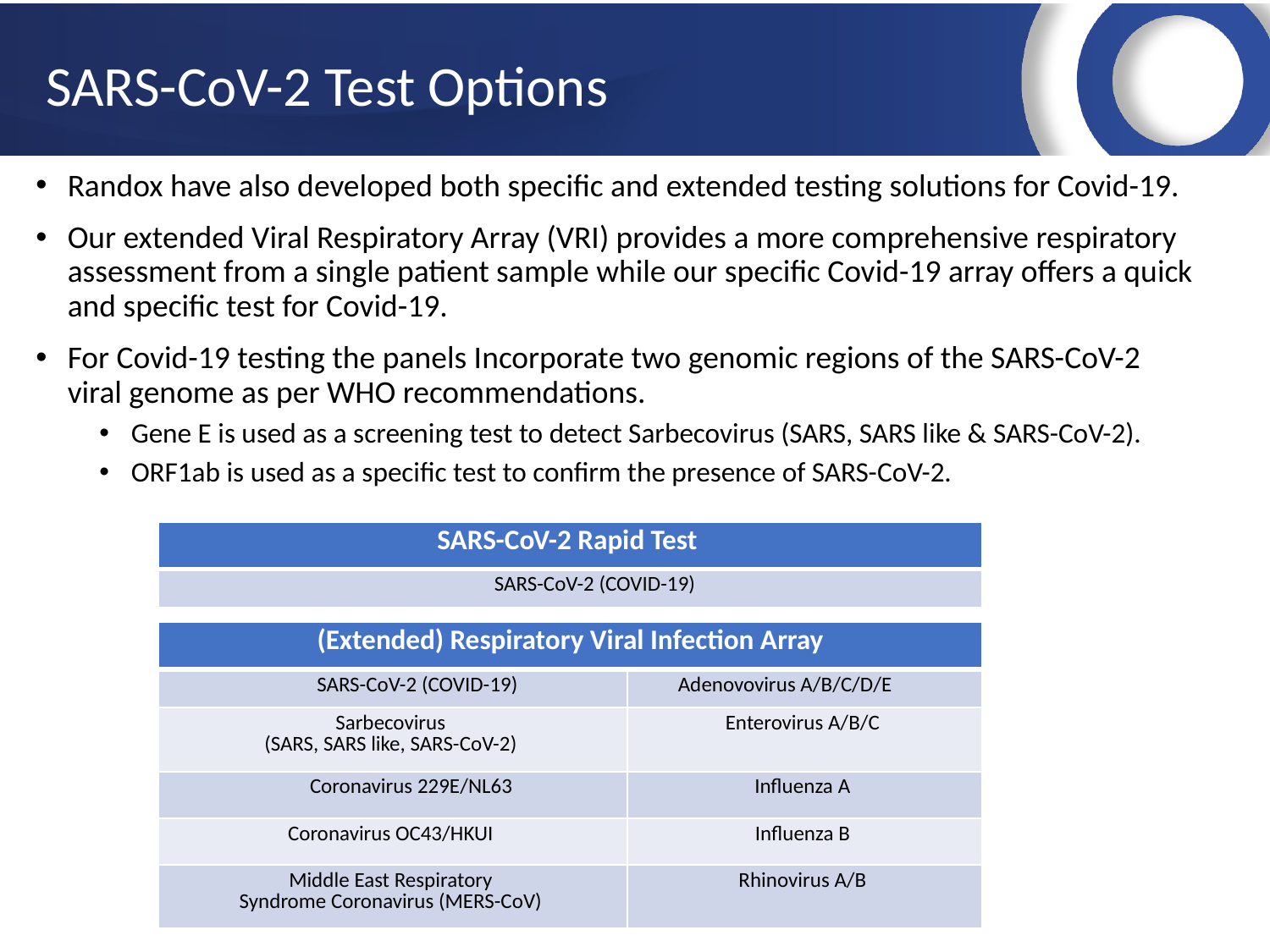

SARS-CoV-2 Test Options
Randox have also developed both specific and extended testing solutions for Covid-19.
Our extended Viral Respiratory Array (VRI) provides a more comprehensive respiratory assessment from a single patient sample while our specific Covid-19 array offers a quick and specific test for Covid-19.
For Covid-19 testing the panels Incorporate two genomic regions of the SARS-CoV-2 viral genome as per WHO recommendations.
Gene E is used as a screening test to detect Sarbecovirus (SARS, SARS like & SARS-CoV-2).
ORF1ab is used as a specific test to confirm the presence of SARS-CoV-2.

| SARS-CoV-2 Rapid Test |
| --- |
| SARS-CoV-2 (COVID-19) |
| (Extended) Respiratory Viral Infection Array |  |
| --- | --- |
| SARS-CoV-2 (COVID-19) | Adenovovirus A/B/C/D/E |
| Sarbecovirus (SARS, SARS like, SARS-CoV-2) | Enterovirus A/B/C |
| Coronavirus 229E/NL63 | Influenza A |
| Coronavirus OC43/HKUI | Influenza B |
| Middle East Respiratory Syndrome Coronavirus (MERS-CoV) | Rhinovirus A/B |